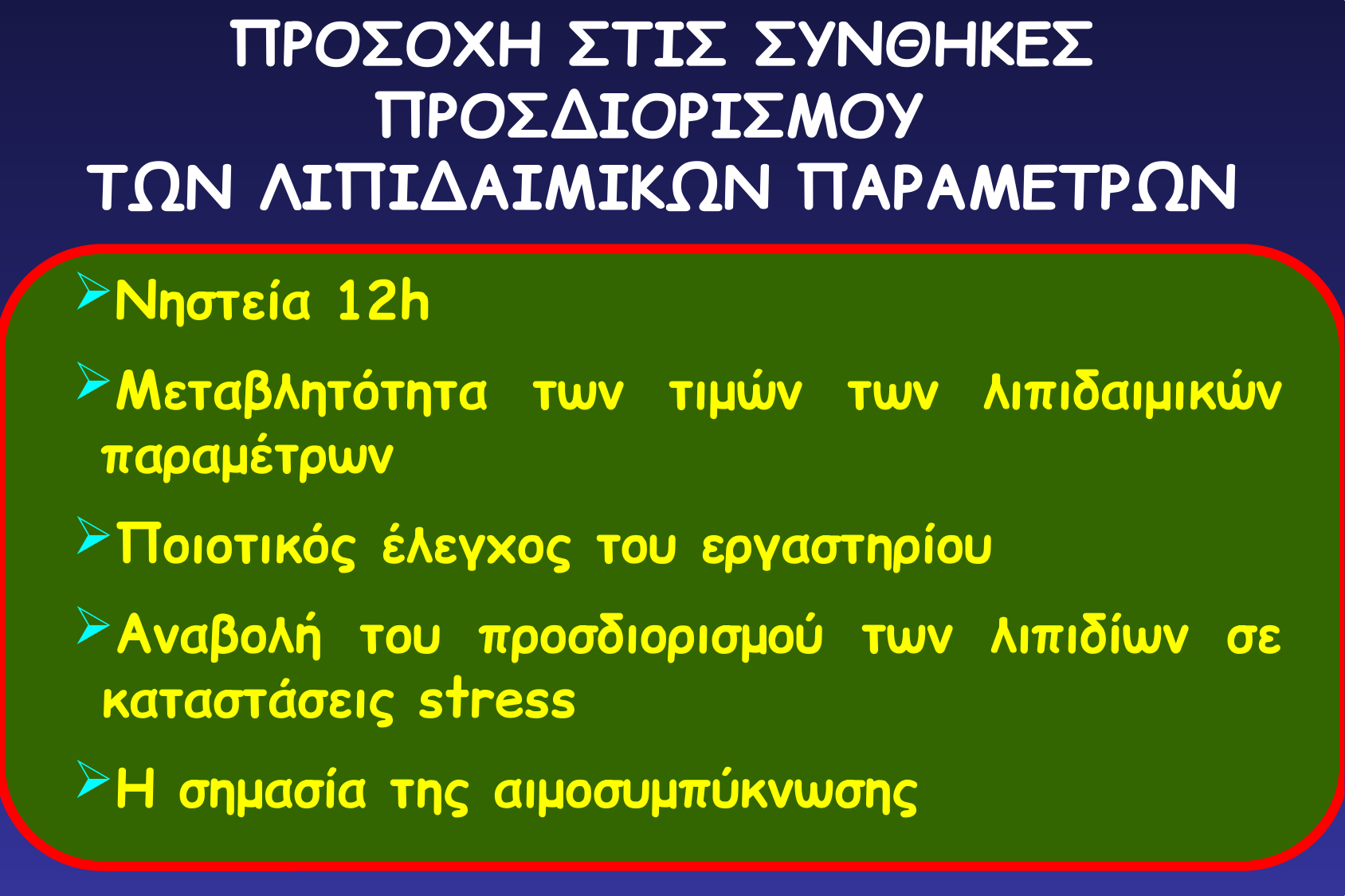

ΠΡΟΣΟΧΗ ΣΤΙΣ ΣΥΝΘΗΚΕΣ ΠΡΟΣΔΙΟΡΙΣΜΟΥ
ΤΩΝ ΛΙΠΙΔΑΙΜΙΚΩΝ ΠΑΡΑΜΕΤΡΩΝ

Νηστεία 12h
Μεταβλητότητα των τιμών των λιπιδαιμικών παραμέτρων
Ποιοτικός έλεγχος του εργαστηρίου
Αναβολή του προσδιορισμού των λιπιδίων σε καταστάσεις stress
Η σημασία της αιμοσυμπύκνωσης